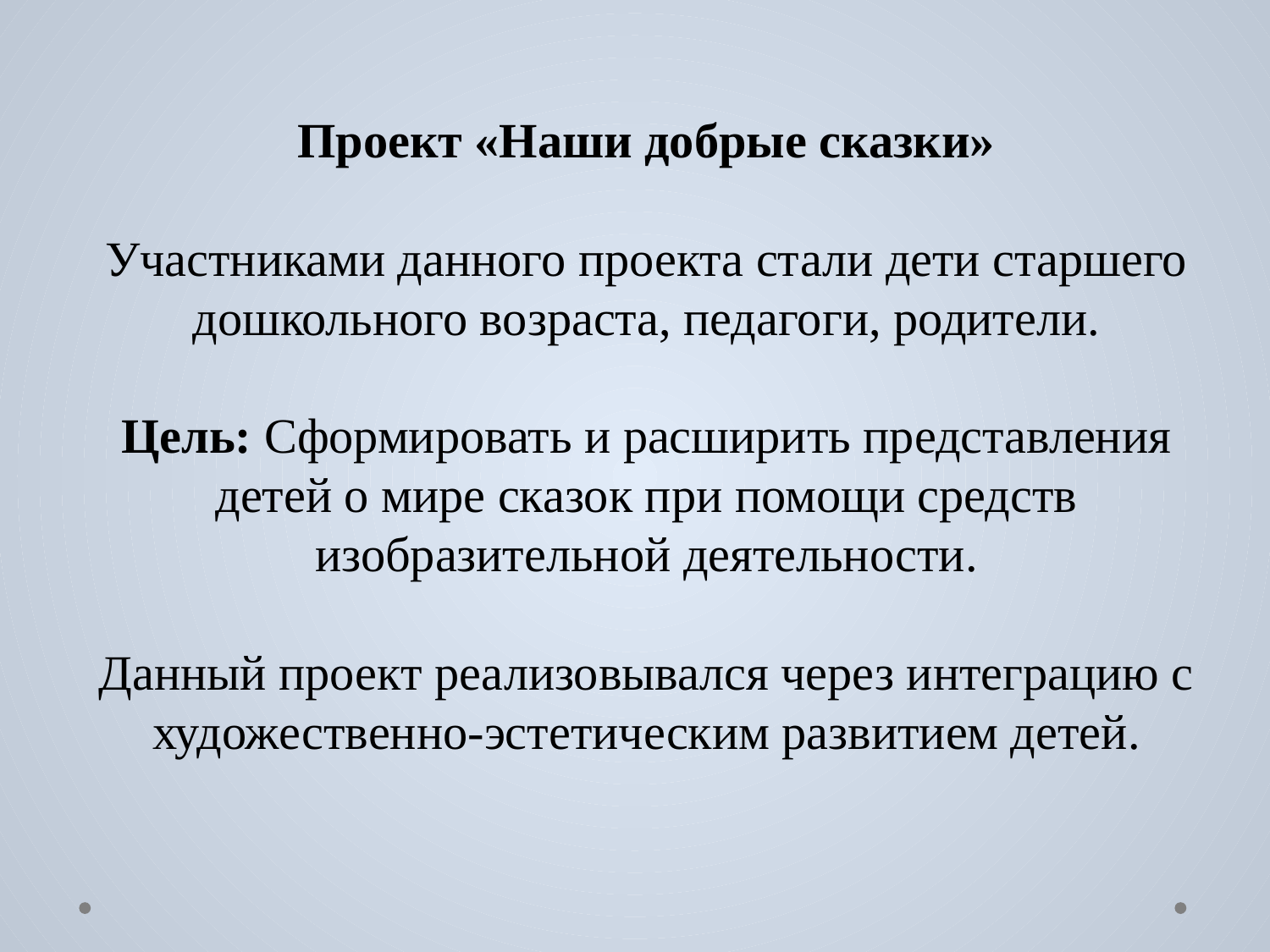

# Проект «Наши добрые сказки» Участниками данного проекта стали дети старшего дошкольного возраста, педагоги, родители. Цель: Сформировать и расширить представления детей о мире сказок при помощи средств изобразительной деятельности. Данный проект реализовывался через интеграцию с художественно-эстетическим развитием детей.